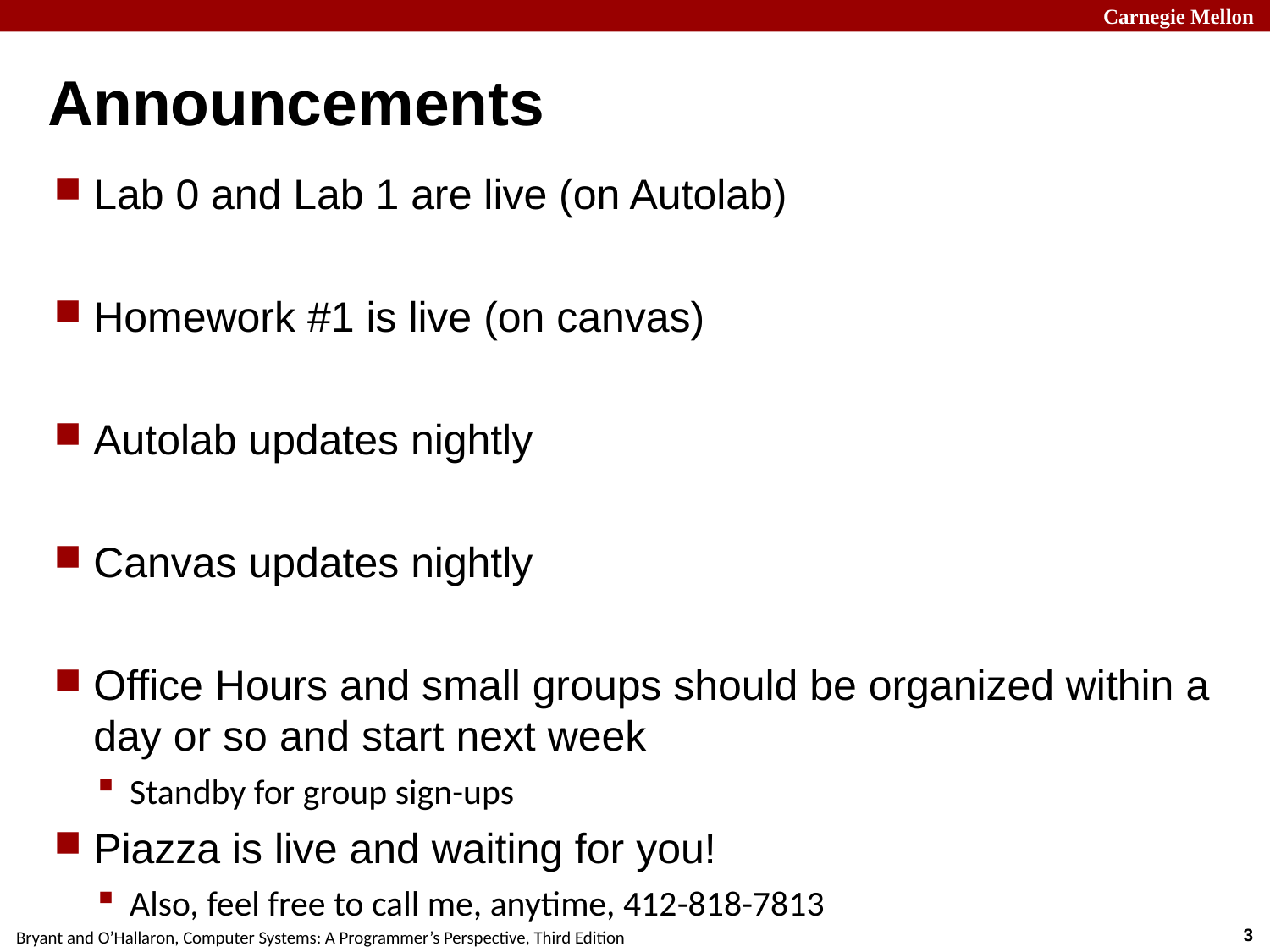

# Announcements
Lab 0 and Lab 1 are live (on Autolab)

Homework #1 is live (on canvas)

Autolab updates nightly

Canvas updates nightly

Office Hours and small groups should be organized within a day or so and start next week
Standby for group sign-ups
Piazza is live and waiting for you!
Also, feel free to call me, anytime, 412-818-7813